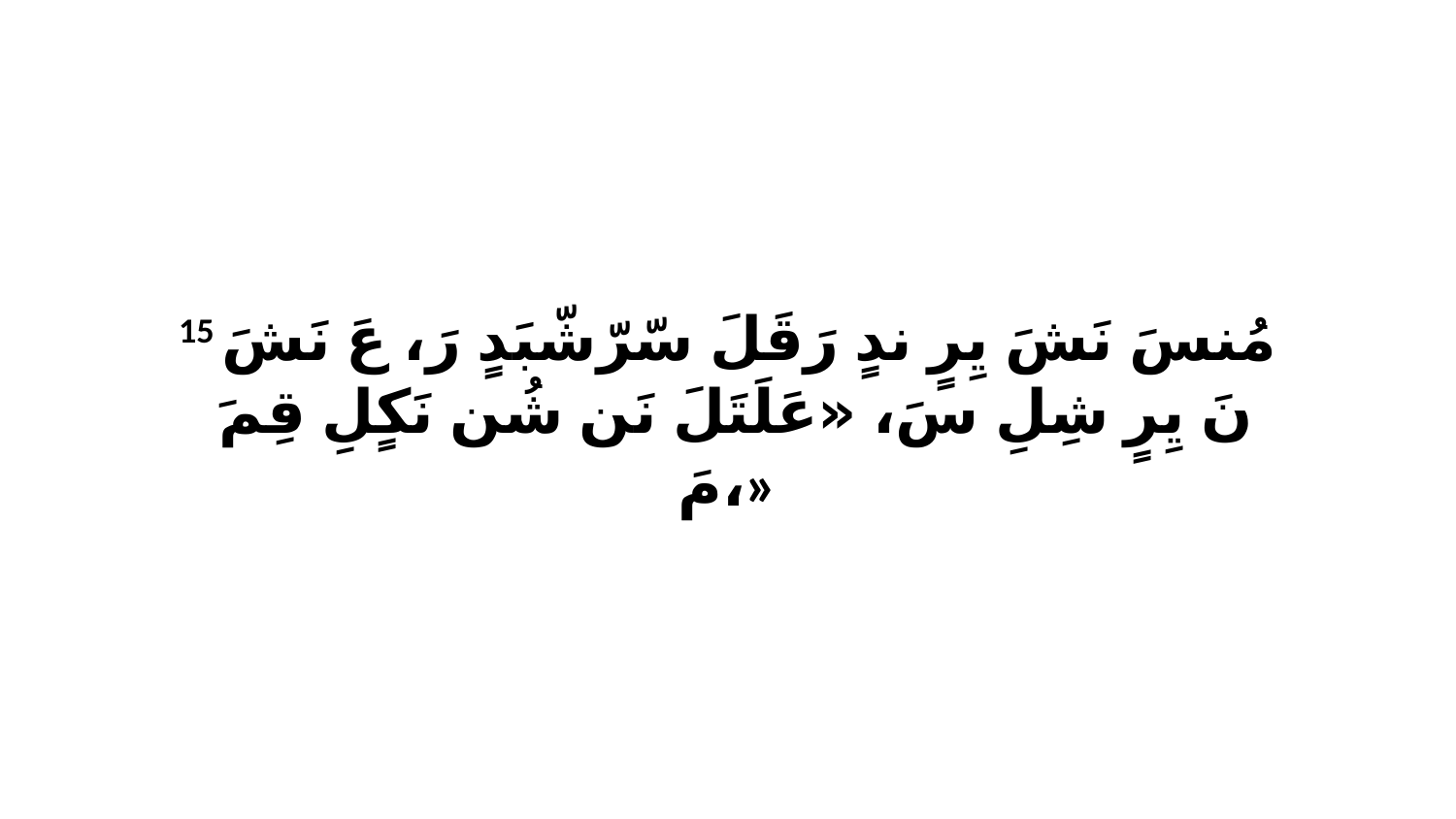

15 مُنسَ نَشَ يِرٍ ندٍ رَقَلَ سّرّشّبَدٍ رَ، عَ نَشَ نَ يِرٍ شِلِ سَ، «عَلَتَلَ نَن شُن نَكٍلِ قِمَ ﭑ مَ،»